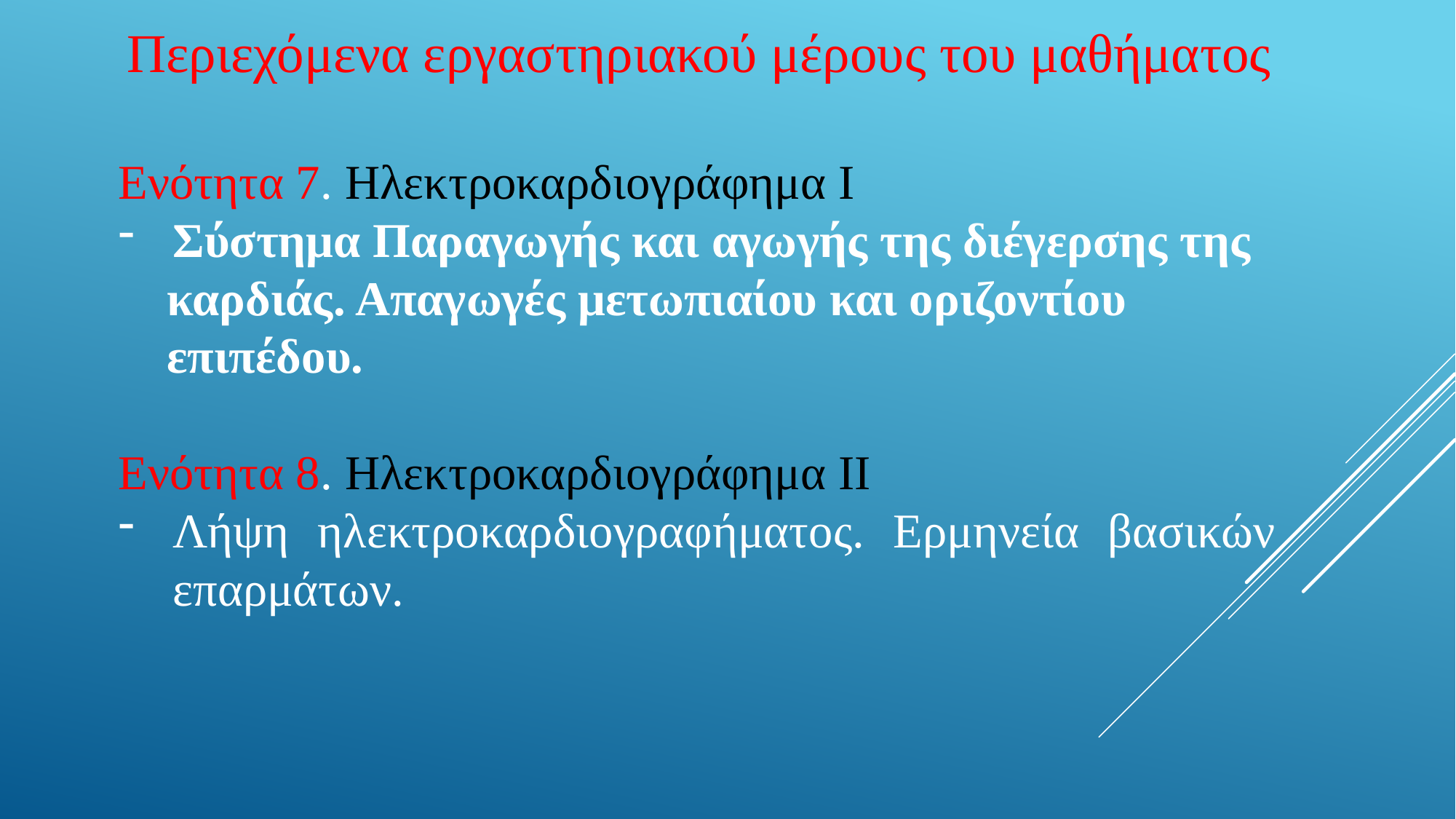

Περιεχόμενα εργαστηριακού μέρους του μαθήματος
Ενότητα 7. Ηλεκτροκαρδιογράφημα Ι
Σύστημα Παραγωγής και αγωγής της διέγερσης της
    καρδιάς. Απαγωγές μετωπιαίου και οριζοντίου
    επιπέδου.

Ενότητα 8. Ηλεκτροκαρδιογράφημα ΙΙ
Λήψη ηλεκτροκαρδιογραφήματος. Ερμηνεία βασικών επαρμάτων.